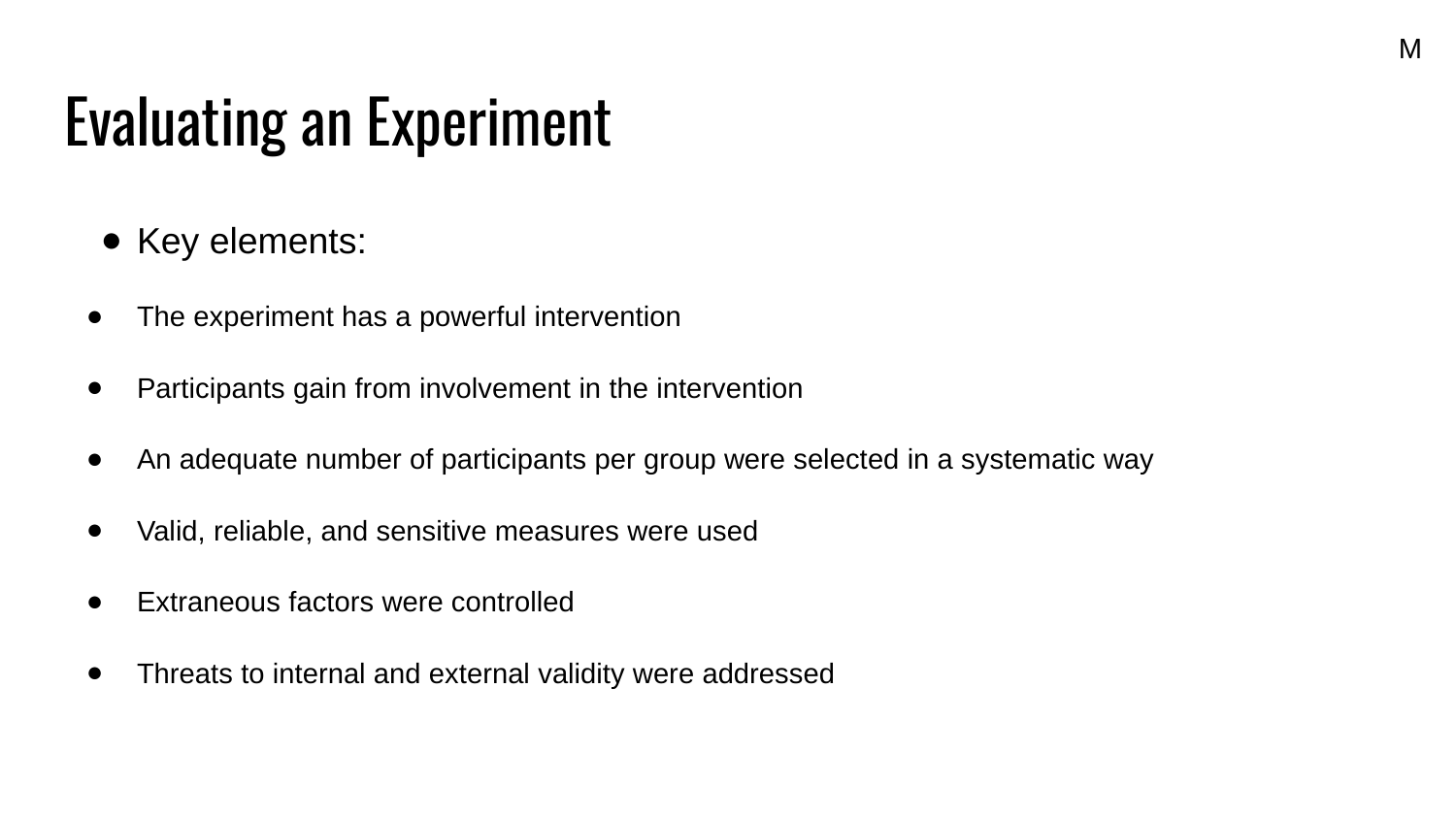

M
# Evaluating an Experiment
Key elements:
The experiment has a powerful intervention
Participants gain from involvement in the intervention
An adequate number of participants per group were selected in a systematic way
Valid, reliable, and sensitive measures were used
Extraneous factors were controlled
Threats to internal and external validity were addressed